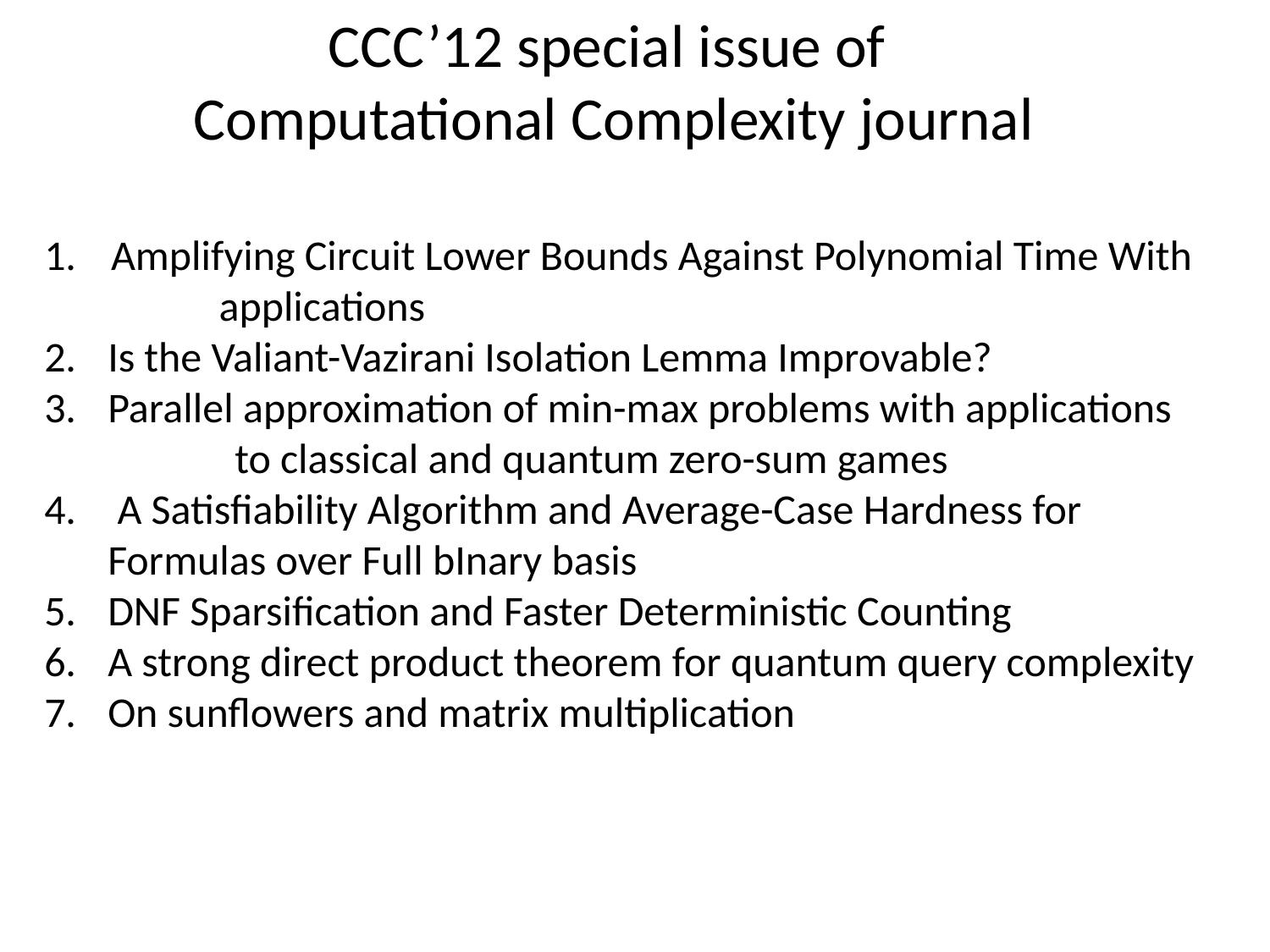

# CCC’12 special issue of Computational Complexity journal
  Amplifying Circuit Lower Bounds Against Polynomial Time With    	applications
Is the Valiant-Vazirani Isolation Lemma Improvable?
Parallel approximation of min-max problems with applications 	to classical and quantum zero-sum games
 A Satisfiability Algorithm and Average-Case Hardness for 	Formulas over Full bInary basis
DNF Sparsification and Faster Deterministic Counting
A strong direct product theorem for quantum query complexity
On sunflowers and matrix multiplication